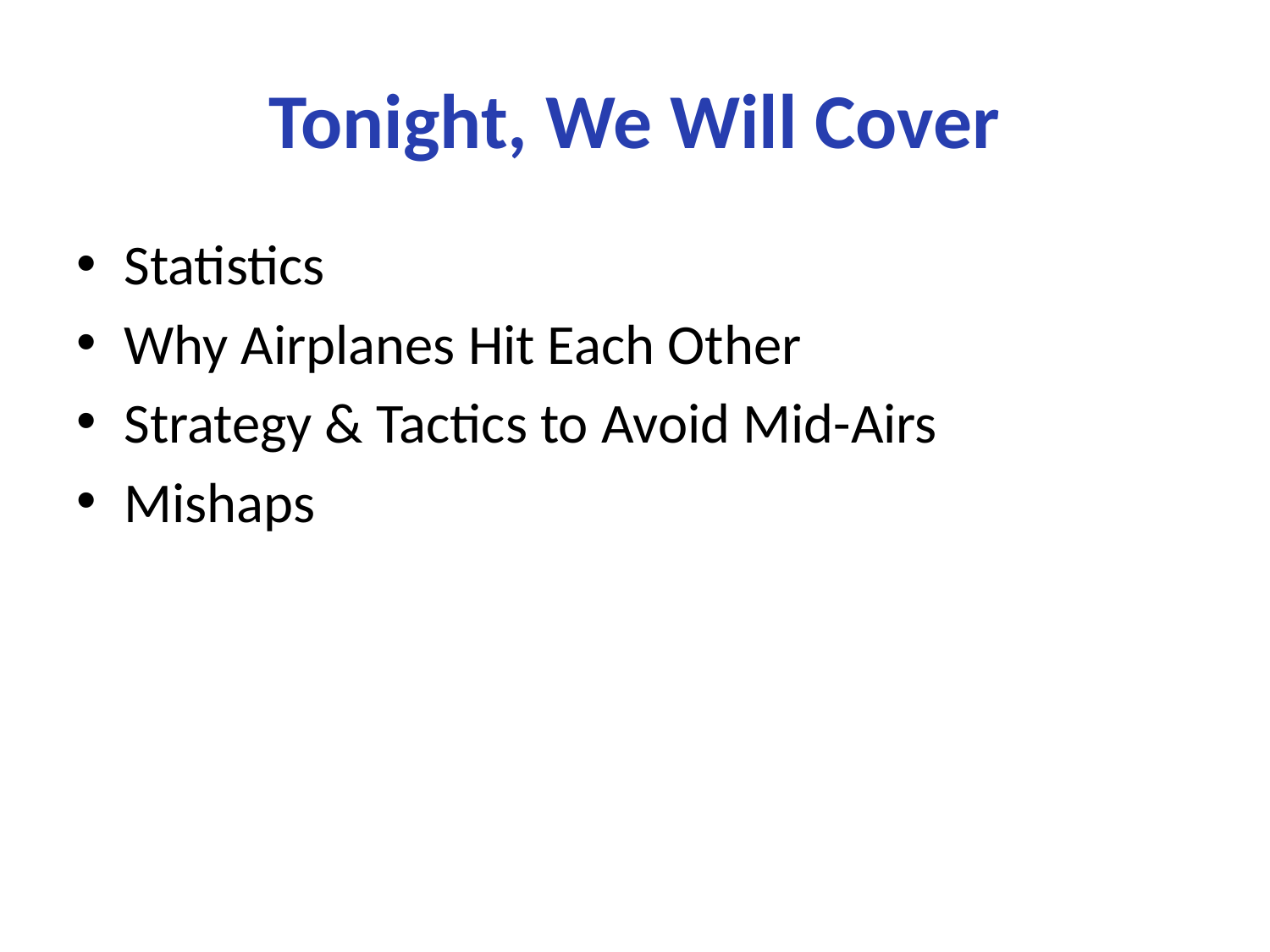

# Tonight, We Will Cover
Statistics
Why Airplanes Hit Each Other
Strategy & Tactics to Avoid Mid-Airs
Mishaps